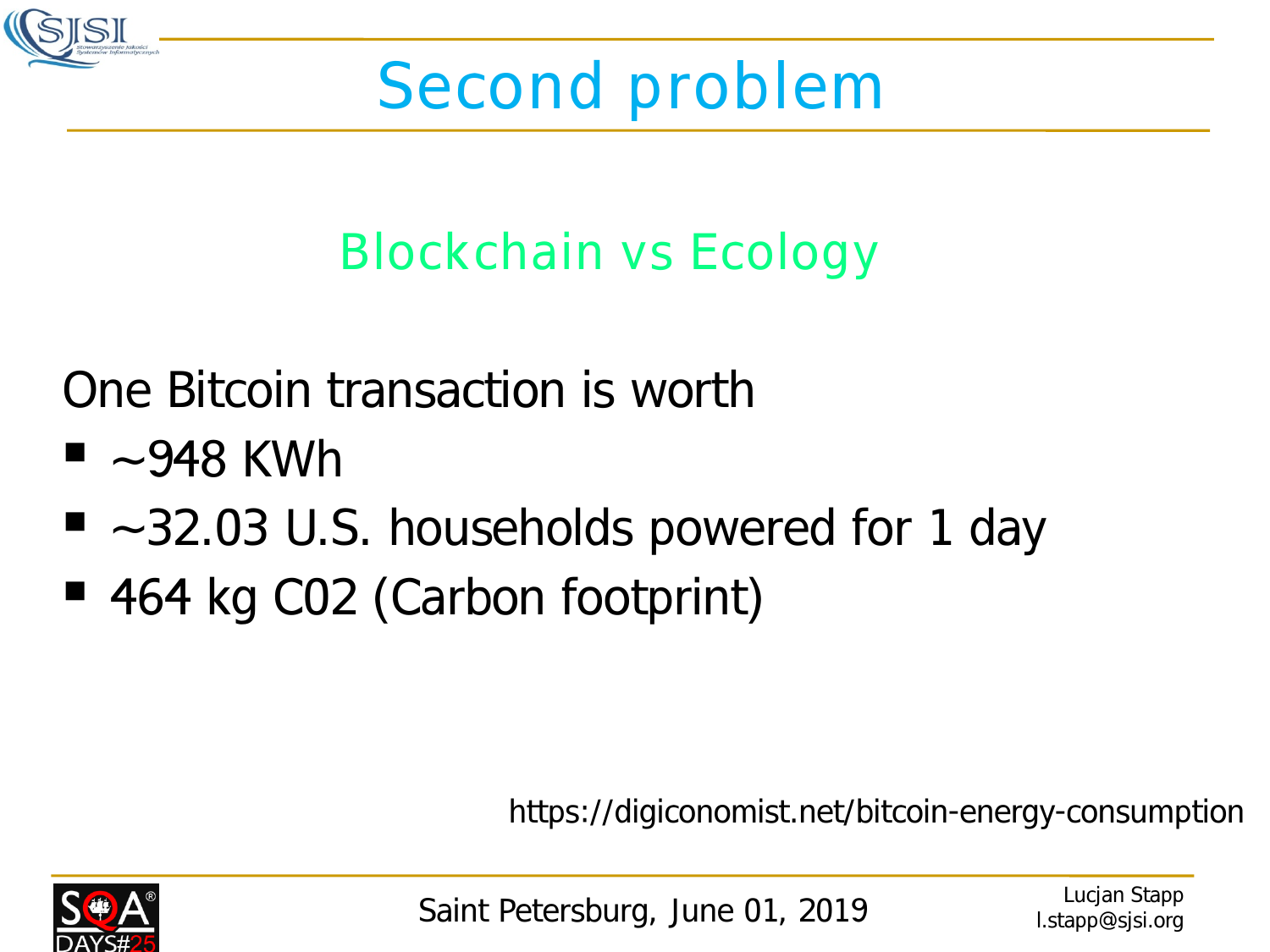

# Second problem

Blockchain vs Ecology

One Bitcoin transaction is worth
~948 KWh
~32.03 U.S. households powered for 1 day
464 kg C02 (Carbon footprint)
 https://digiconomist.net/bitcoin-energy-consumption